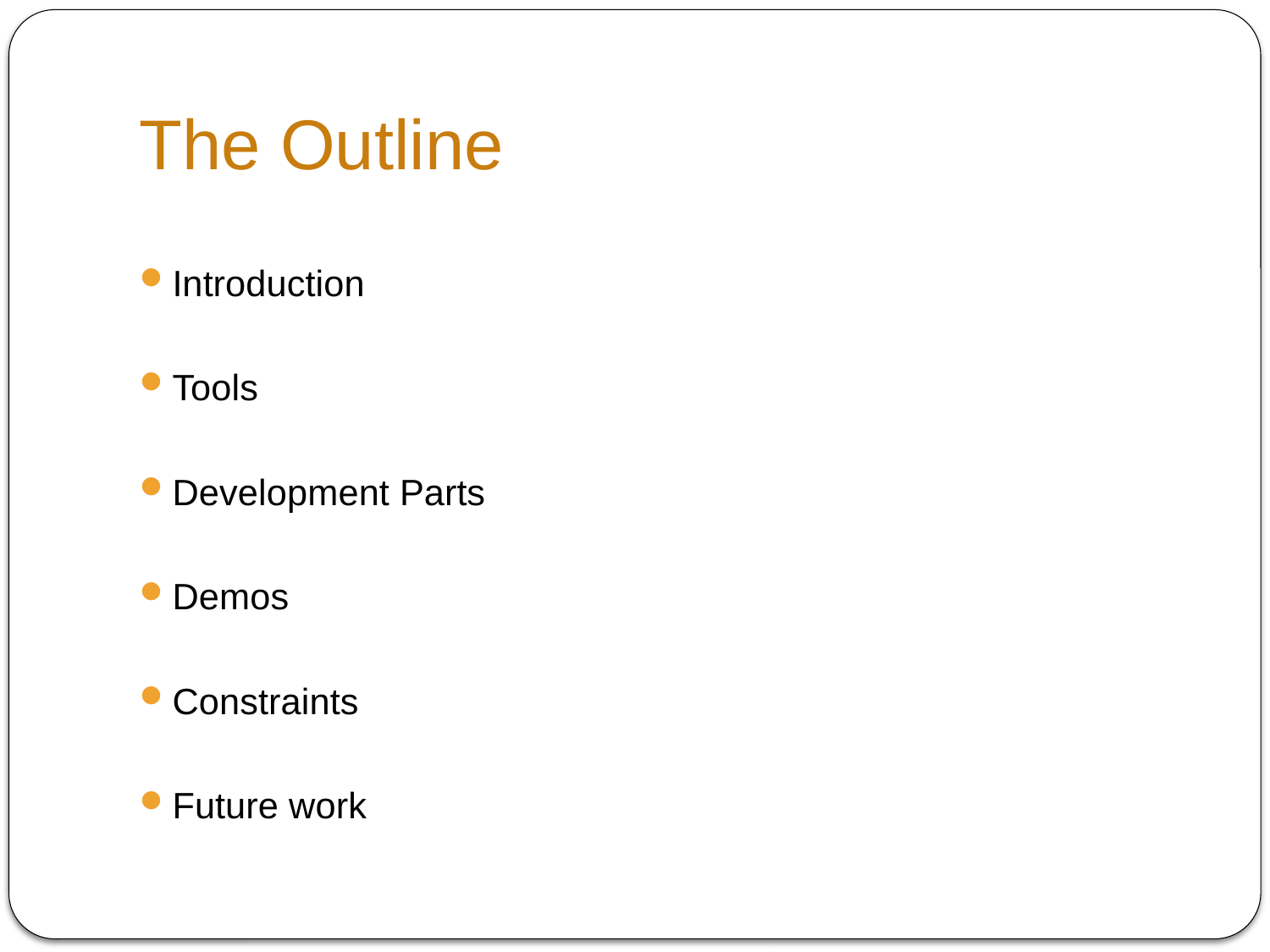

# The Outline

Introduction

Tools

Development Parts

Demos

Constraints

Future work